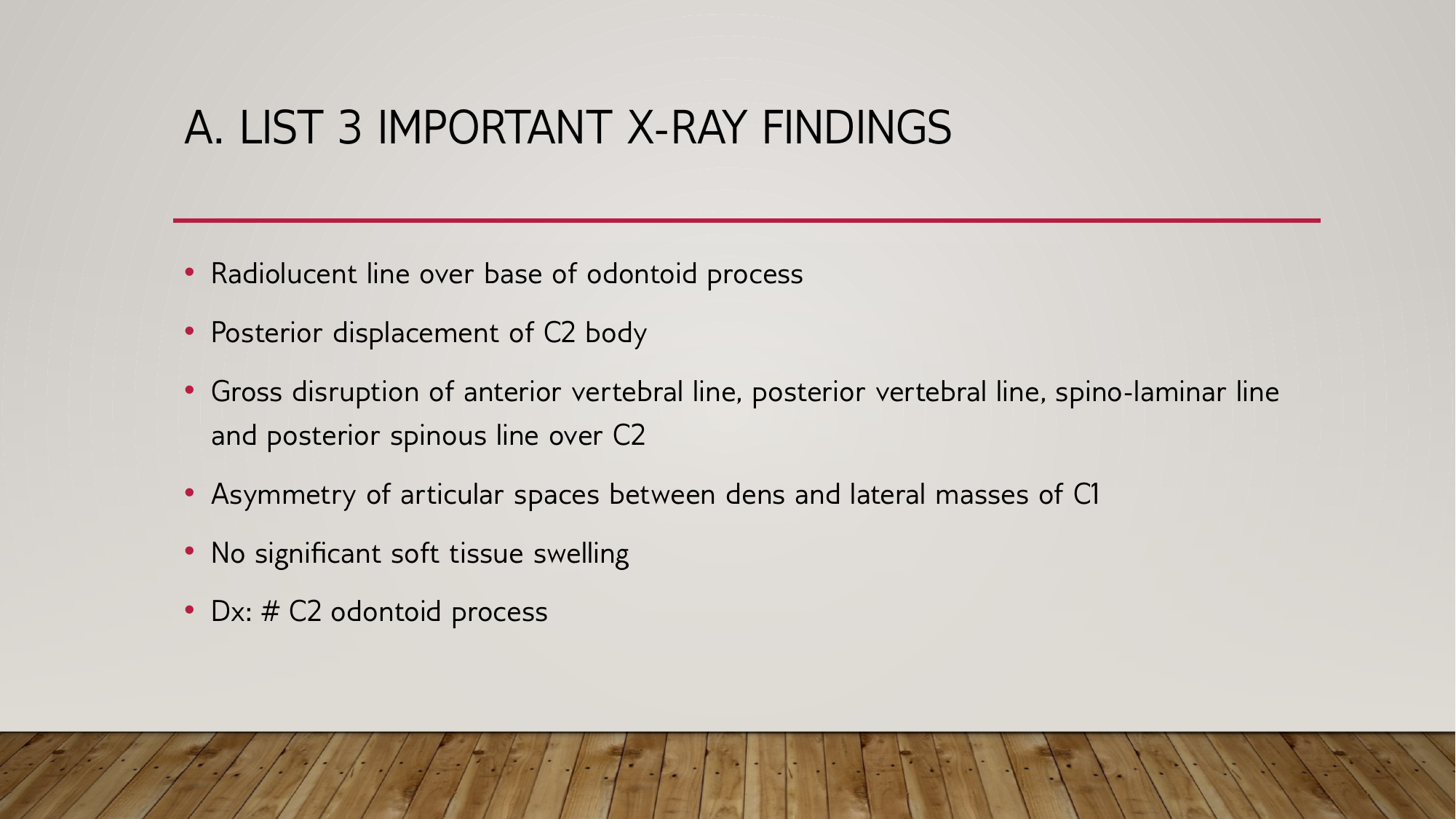

# a. List 3 important X-ray findings
Radiolucent line over base of odontoid process
Posterior displacement of C2 body
Gross disruption of anterior vertebral line, posterior vertebral line, spino-laminar line and posterior spinous line over C2
Asymmetry of articular spaces between dens and lateral masses of C1
No significant soft tissue swelling
Dx: # C2 odontoid process